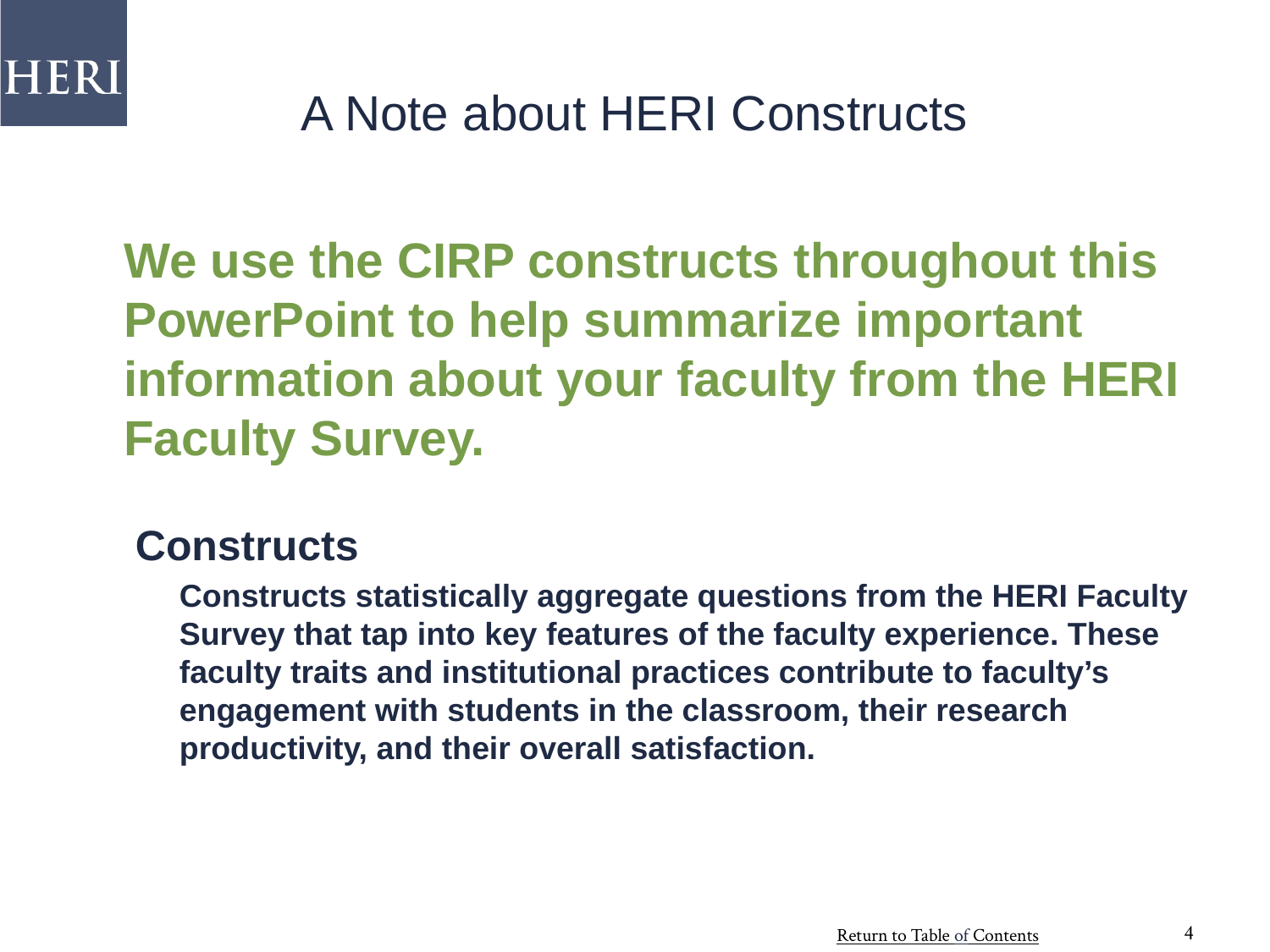

# A Note about HERI Constructs
	We use the CIRP constructs throughout this PowerPoint to help summarize important information about your faculty from the HERI Faculty Survey.

     Constructs
	Constructs statistically aggregate questions from the HERI Faculty Survey that tap into key features of the faculty experience. These faculty traits and institutional practices contribute to faculty’s engagement with students in the classroom, their research productivity, and their overall satisfaction.
4